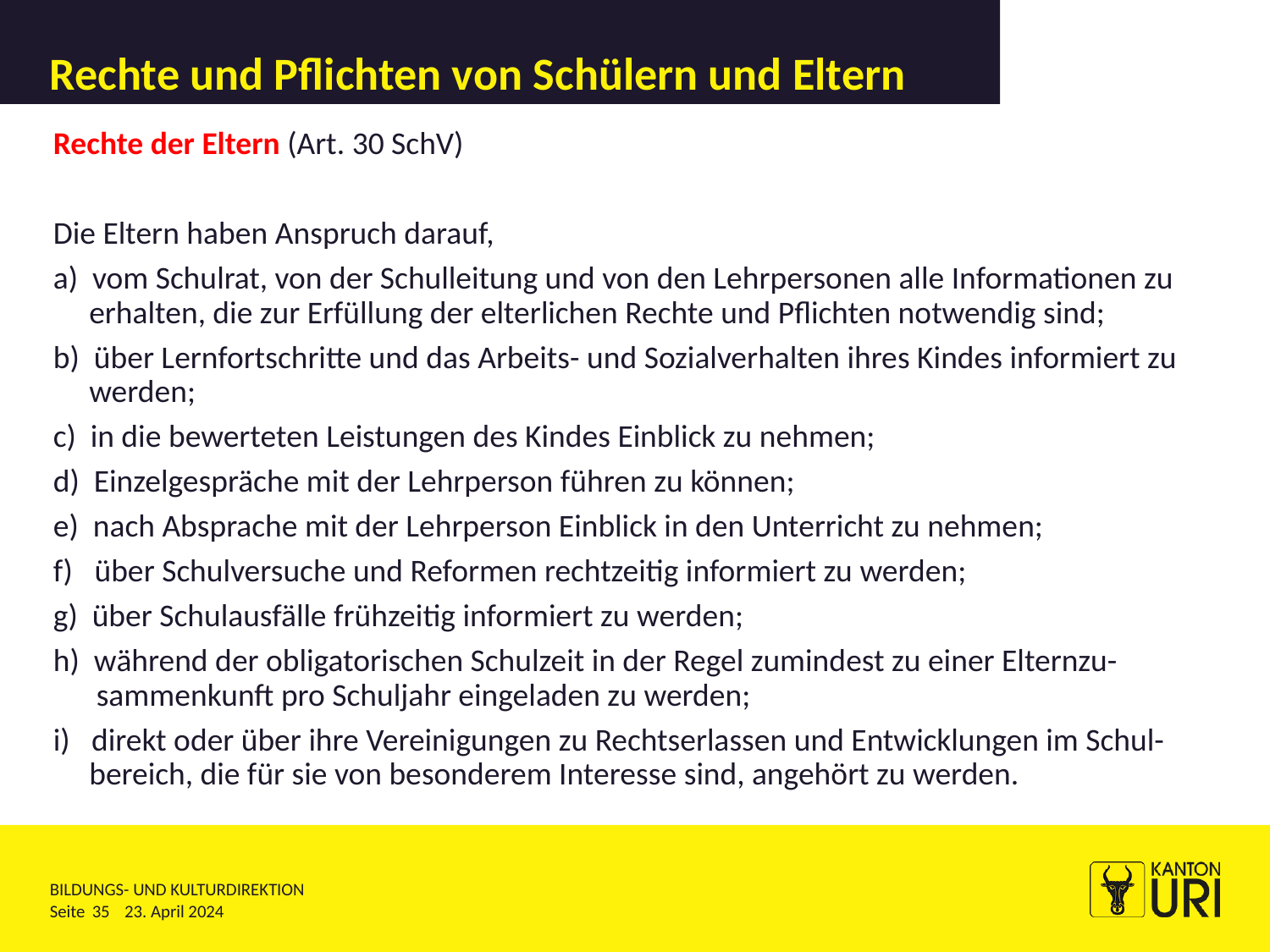

17. März 2016
Kurs für neue Mitglieder Schulrat
# Rechte und Pflichten von Schülern und Eltern

Rechte der Eltern (Art. 30 SchV)

Die Eltern haben Anspruch darauf,
a)  vom Schulrat, von der Schulleitung und von den Lehrpersonen alle Informationen zu
     erhalten, die zur Erfüllung der elterlichen Rechte und Pflichten notwendig sind;
b)  über Lernfortschritte und das Arbeits- und Sozialverhalten ihres Kindes informiert zu
     werden;
c)  in die bewerteten Leistungen des Kindes Einblick zu nehmen;
d)  Einzelgespräche mit der Lehrperson führen zu können;
e)  nach Absprache mit der Lehrperson Einblick in den Unterricht zu nehmen;
f)   über Schulversuche und Reformen rechtzeitig informiert zu werden;
g)  über Schulausfälle frühzeitig informiert zu werden;
h)  während der obligatorischen Schulzeit in der Regel zumindest zu einer Elternzu-
      sammenkunft pro Schuljahr eingeladen zu werden;
i)   direkt oder über ihre Vereinigungen zu Rechtserlassen und Entwicklungen im Schul-
     bereich, die für sie von besonderem Interesse sind, angehört zu werden.
35